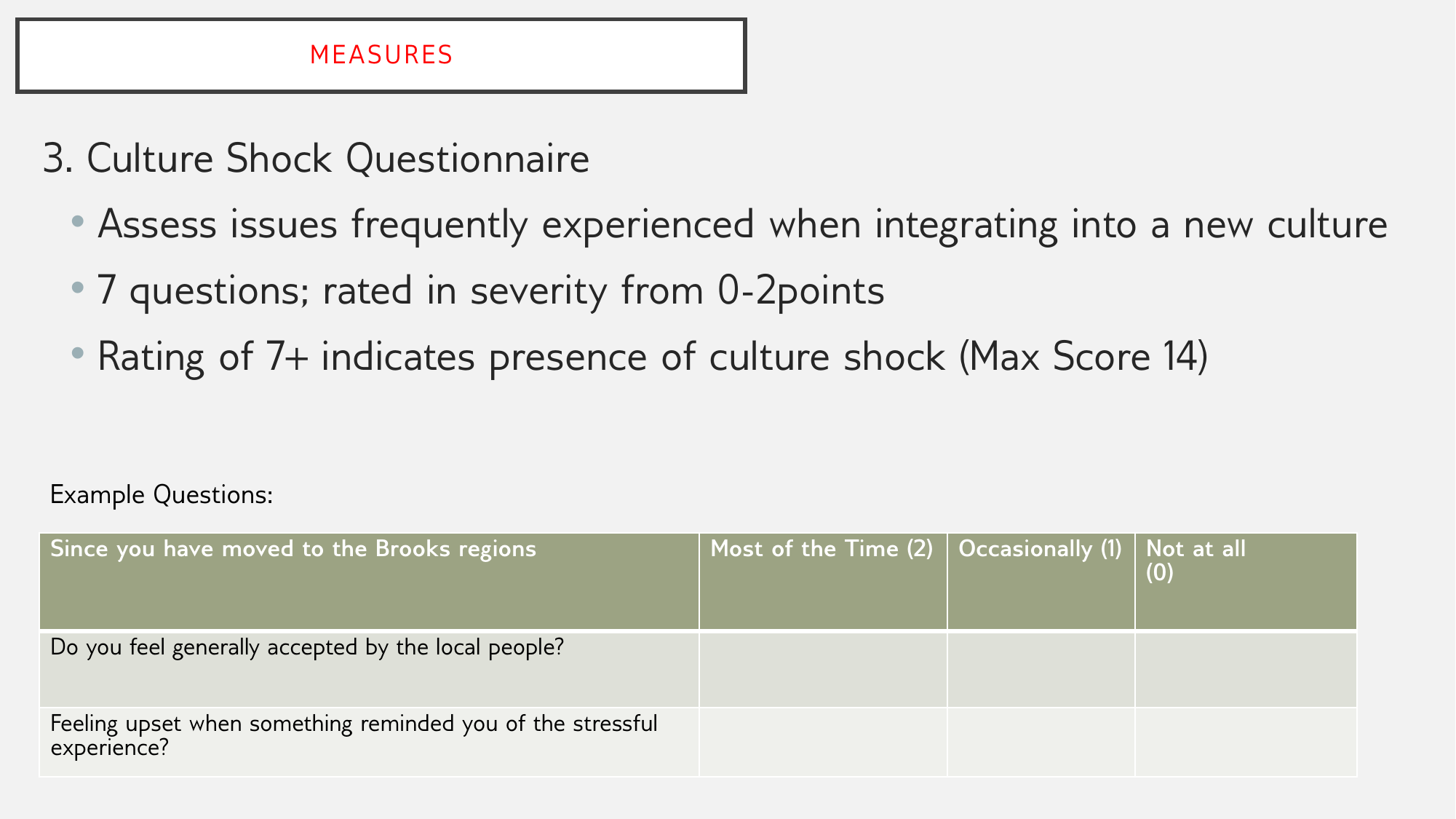

# Measures
3. Culture Shock Questionnaire
Assess issues frequently experienced when integrating into a new culture
7 questions; rated in severity from 0-2points
Rating of 7+ indicates presence of culture shock (Max Score 14)
Example Questions:
| Since you have moved to the Brooks regions | Most of the Time (2) | Occasionally (1) | Not at all (0) |
| --- | --- | --- | --- |
| Do you feel generally accepted by the local people? |  |  |  |
| Feeling upset when something reminded you of the stressful experience? |  |  |  |